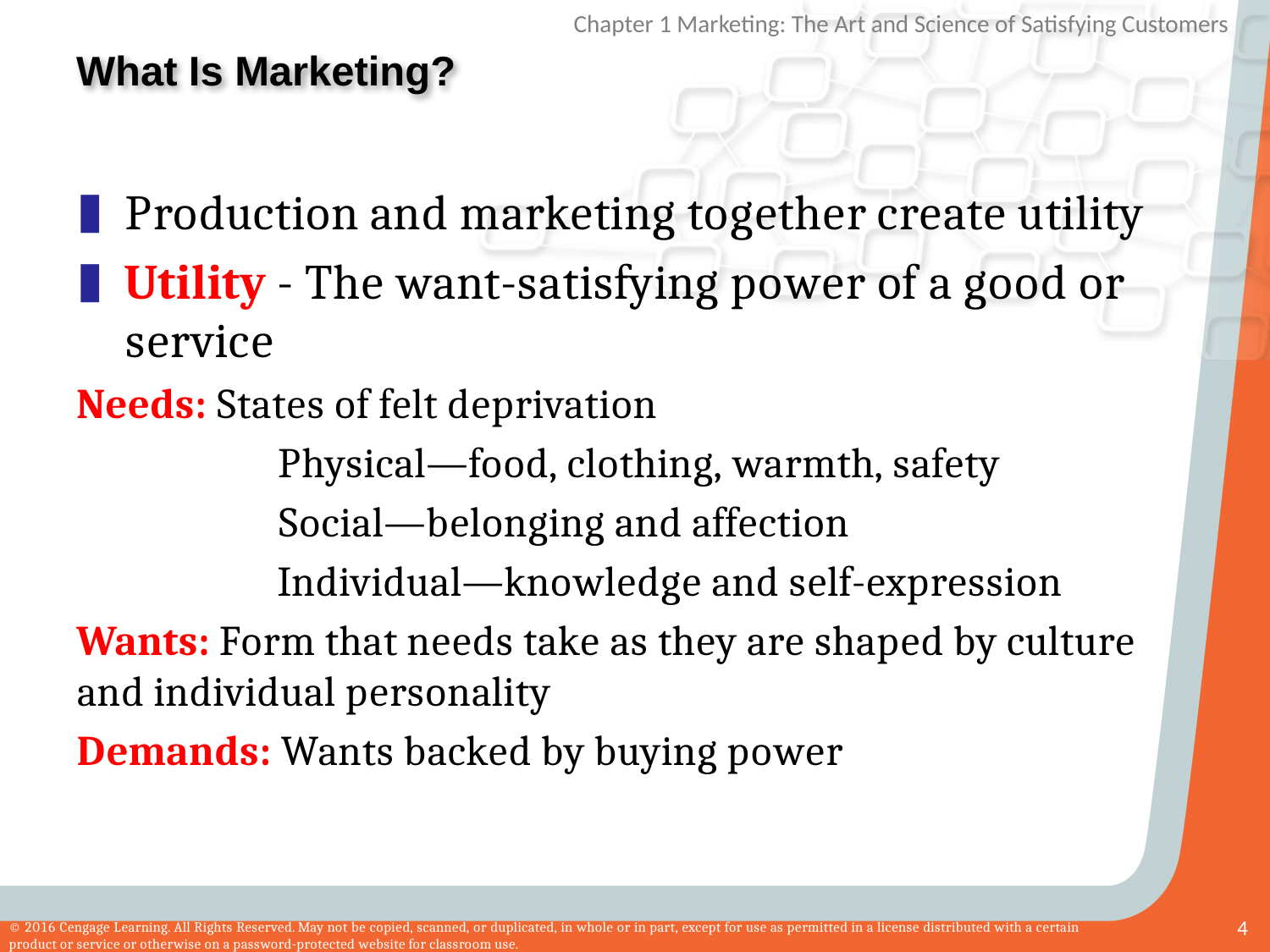

# What Is Marketing?
Production and marketing together create utility
Utility - The want-satisfying power of a good or service
Needs: States of felt deprivation
	        Physical—food, clothing, warmth, safety
	        Social—belonging and affection
	        Individual—knowledge and self-expression
Wants: Form that needs take as they are shaped by culture and individual personality
Demands: Wants backed by buying power

4